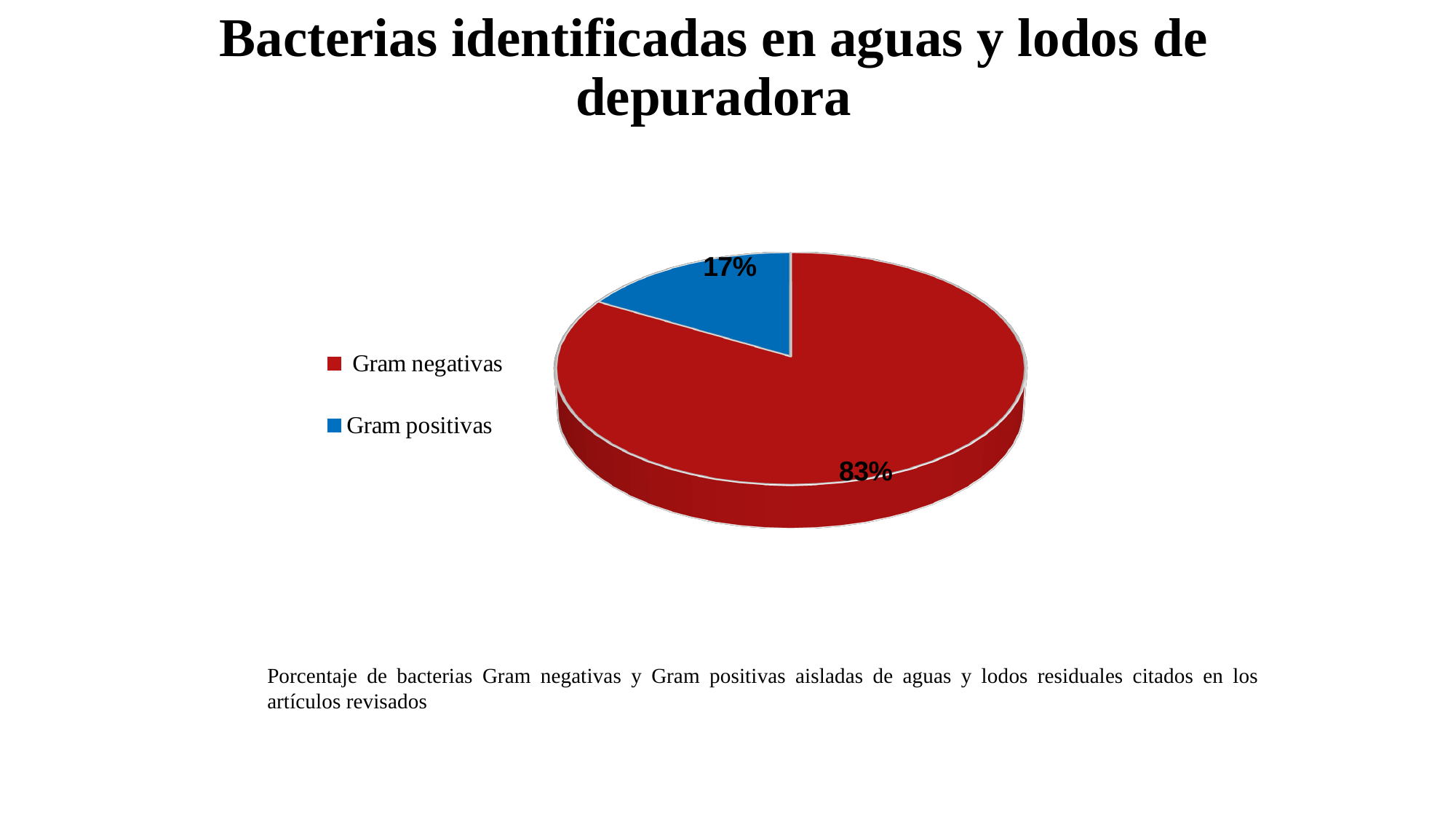

# Bacterias identificadas en aguas y lodos de depuradora

[unsupported chart]

Porcentaje de bacterias Gram negativas y Gram positivas aisladas de aguas y lodos residuales citados en los artículos revisados